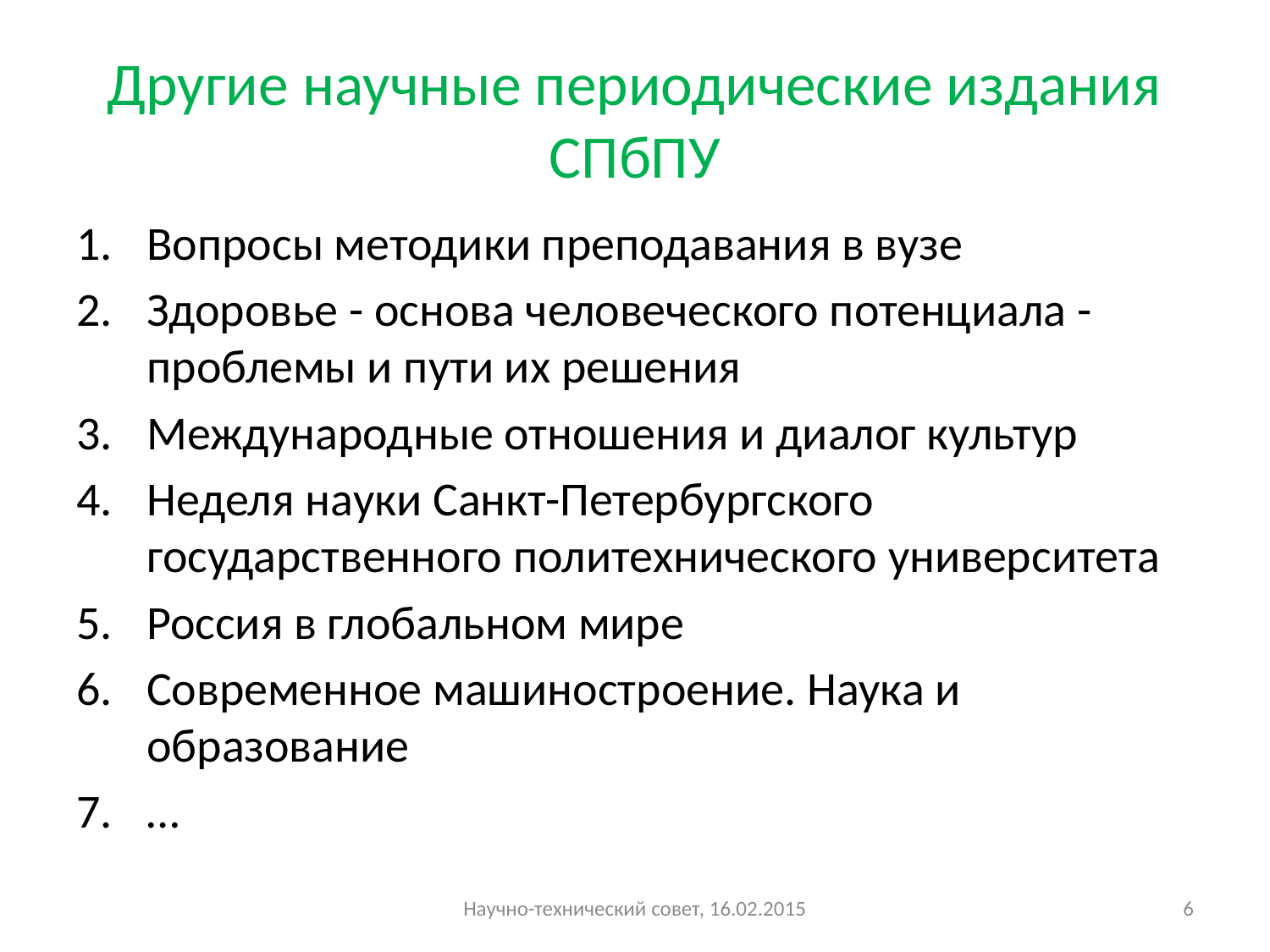

# Другие научные периодические издания СПбПУ
Вопросы методики преподавания в вузе
Здоровье - основа человеческого потенциала - проблемы и пути их решения
Международные отношения и диалог культур
Неделя науки Санкт-Петербургского государственного политехнического университета
Россия в глобальном мире
Современное машиностроение. Наука и образование
…
Научно-технический совет, 16.02.2015
6